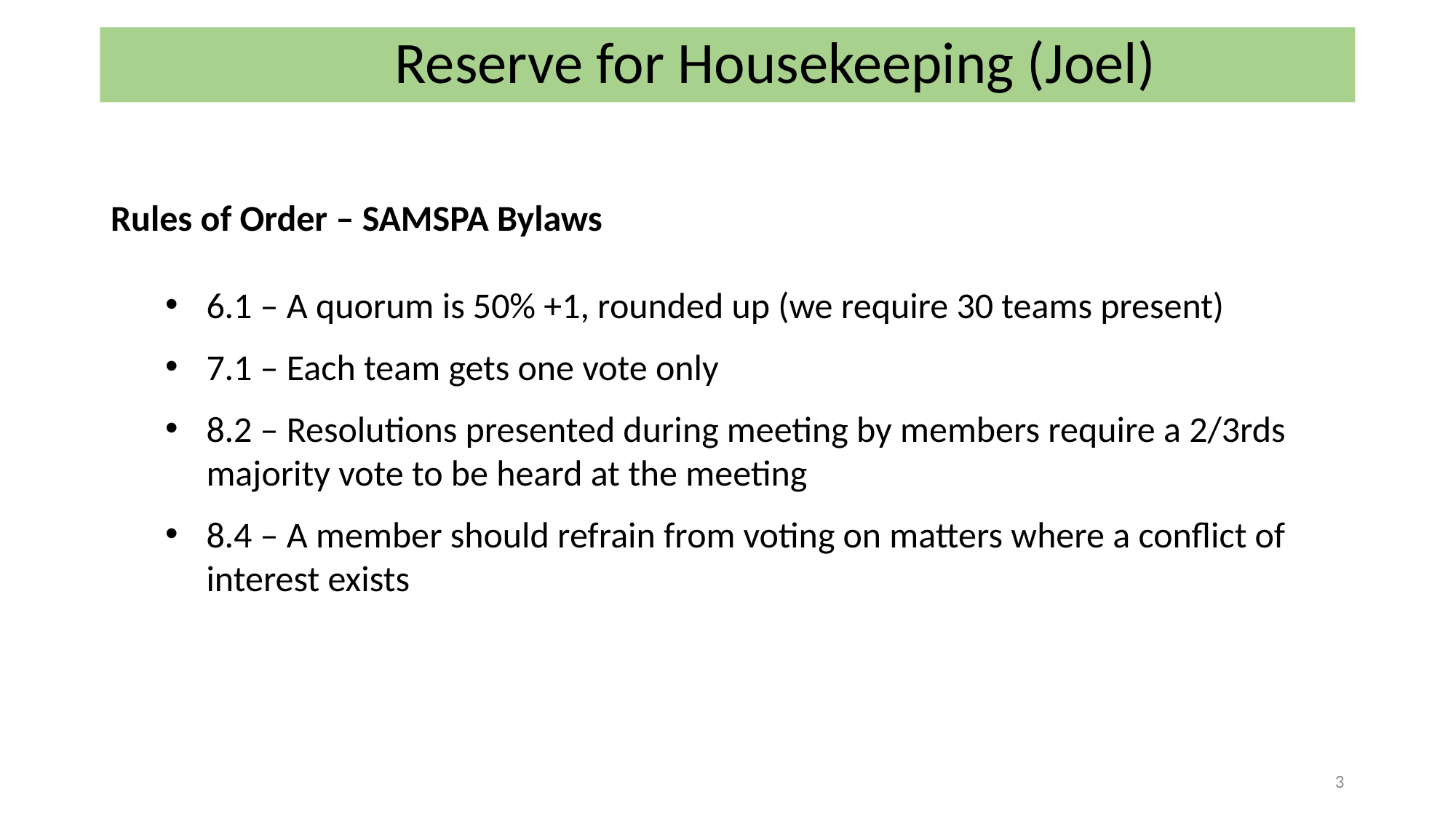

# Reserve for Housekeeping (Joel)
Rules of Order – SAMSPA Bylaws

6.1 – A quorum is 50% +1, rounded up (we require 30 teams present)
7.1 – Each team gets one vote only
8.2 – Resolutions presented during meeting by members require a 2/3rds majority vote to be heard at the meeting
8.4 – A member should refrain from voting on matters where a conflict of interest exists
3